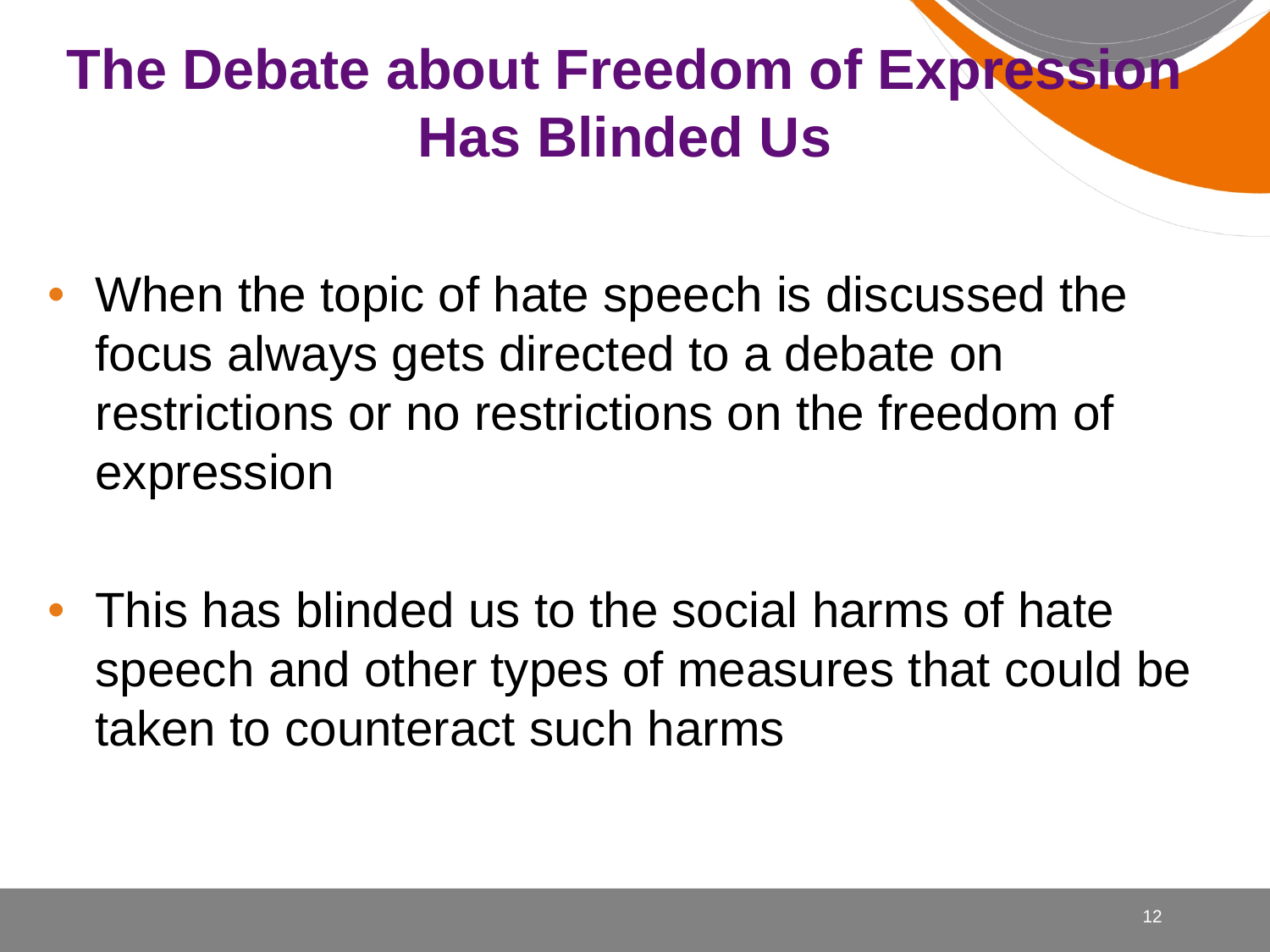

# The Debate about Freedom of Expression Has Blinded Us
When the topic of hate speech is discussed the focus always gets directed to a debate on restrictions or no restrictions on the freedom of expression

This has blinded us to the social harms of hate speech and other types of measures that could be taken to counteract such harms
12